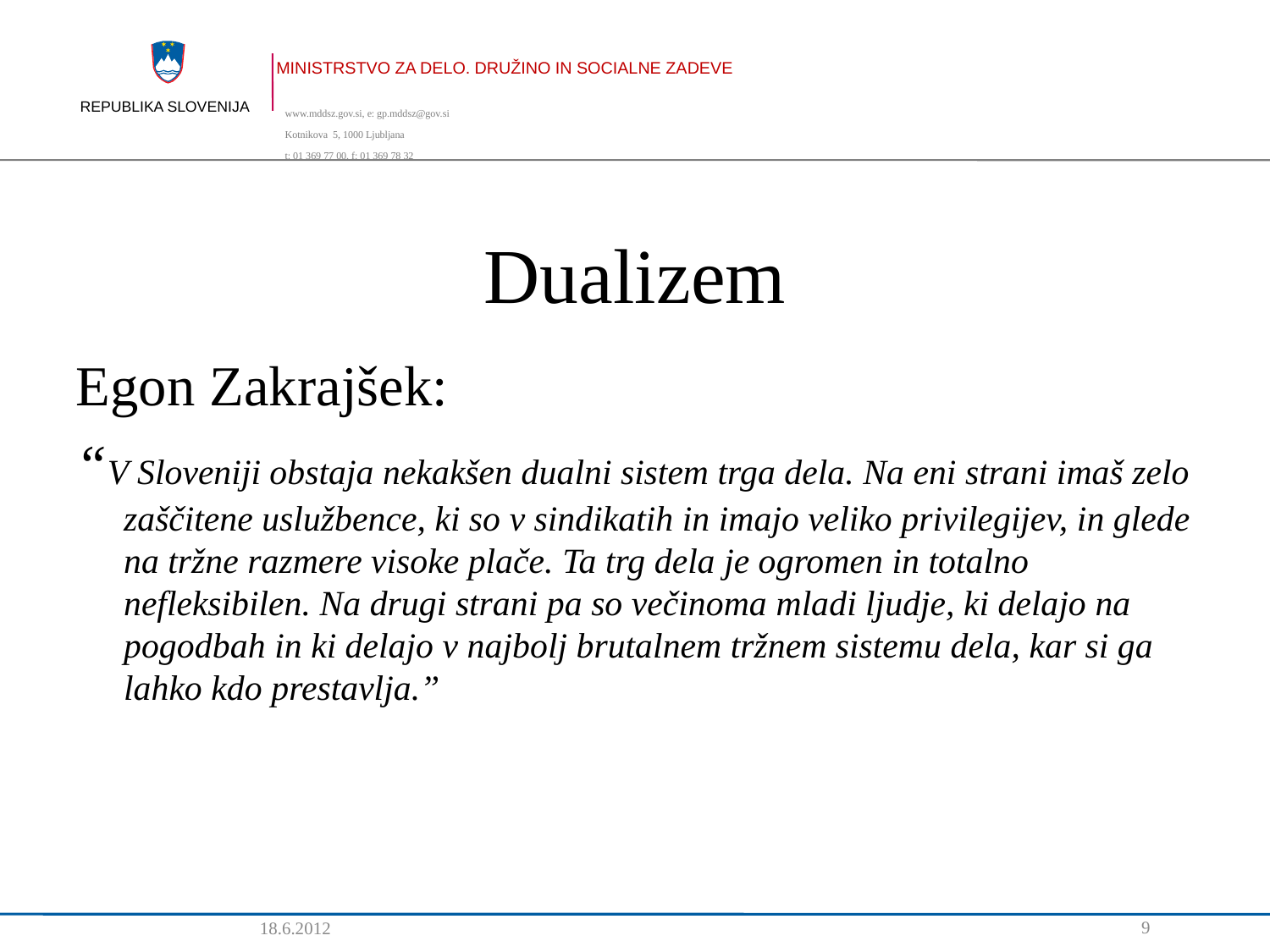

# Dualizem

Egon Zakrajšek:
“V Sloveniji obstaja nekakšen dualni sistem trga dela. Na eni strani imaš zelo zaščitene uslužbence, ki so v sindikatih in imajo veliko privilegijev, in glede na tržne razmere visoke plače. Ta trg dela je ogromen in totalno nefleksibilen. Na drugi strani pa so večinoma mladi ljudje, ki delajo na pogodbah in ki delajo v najbolj brutalnem tržnem sistemu dela, kar si ga lahko kdo prestavlja.”